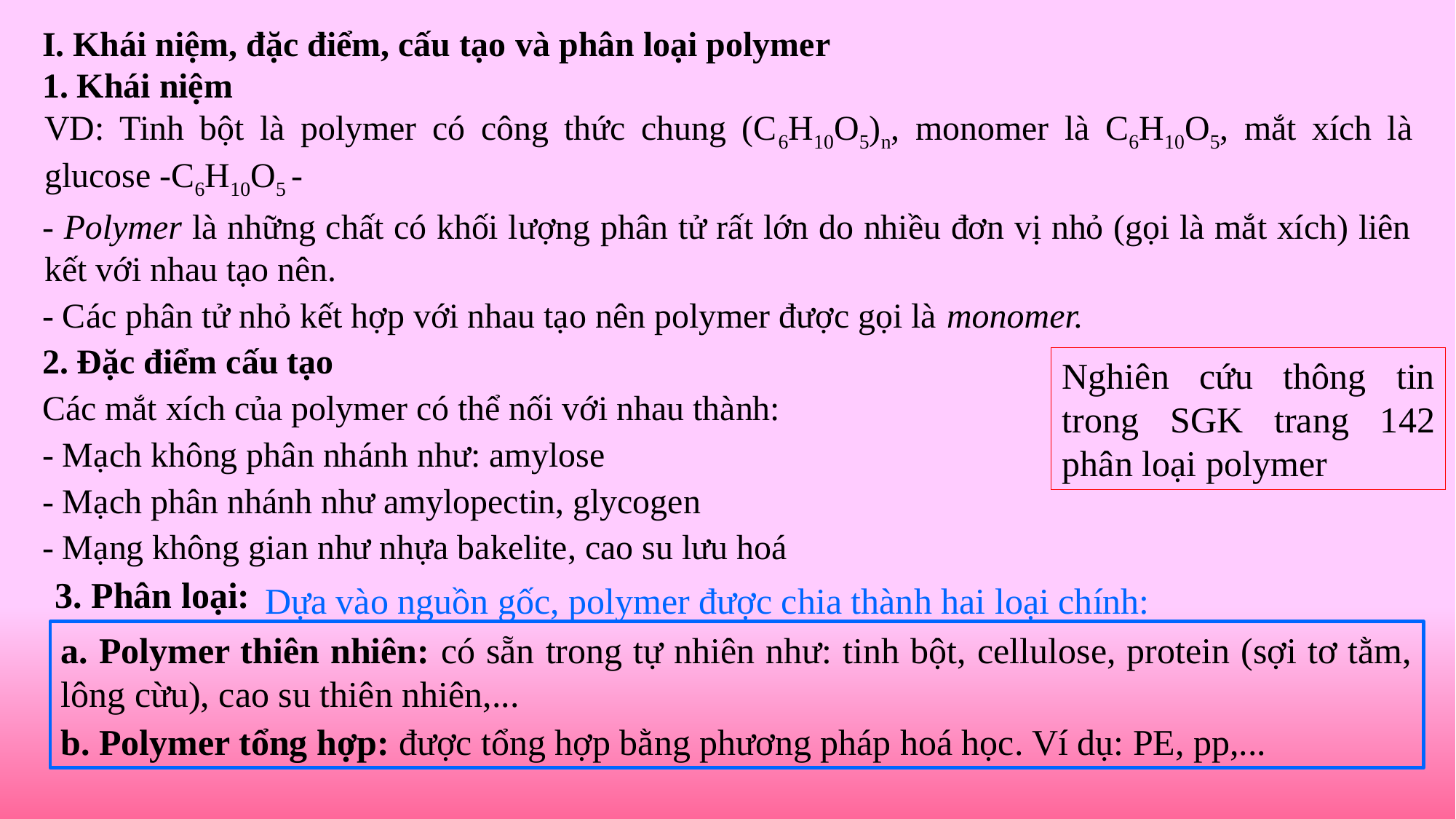

I. Khái niệm, đặc điểm, cấu tạo và phân loại polymer
1. Khái niệm
VD: Tinh bột là polymer có công thức chung (C6H10O5)n, monomer là C6H10O5, mắt xích là glucose -C6H10O5 -
- Polymer là những chất có khối lượng phân tử rất lớn do nhiều đơn vị nhỏ (gọi là mắt xích) liên kết với nhau tạo nên.
- Các phân tử nhỏ kết hợp với nhau tạo nên polymer được gọi là monomer.
2. Đặc điểm cấu tạo
Các mắt xích của polymer có thể nối với nhau thành:
- Mạch không phân nhánh như: amylose
- Mạch phân nhánh như amylopectin, glycogen
- Mạng không gian như nhựa bakelite, cao su lưu hoá
Nghiên cứu thông tin trong SGK trang 142 phân loại polymer
Dựa vào nguồn gốc, polymer được chia thành hai loại chính:
3. Phân loại:
a. Polymer thiên nhiên: có sẵn trong tự nhiên như: tinh bột, cellulose, protein (sợi tơ tằm, lông cừu), cao su thiên nhiên,...
b. Polymer tổng hợp: được tổng hợp bằng phương pháp hoá học. Ví dụ: PE, pp,...